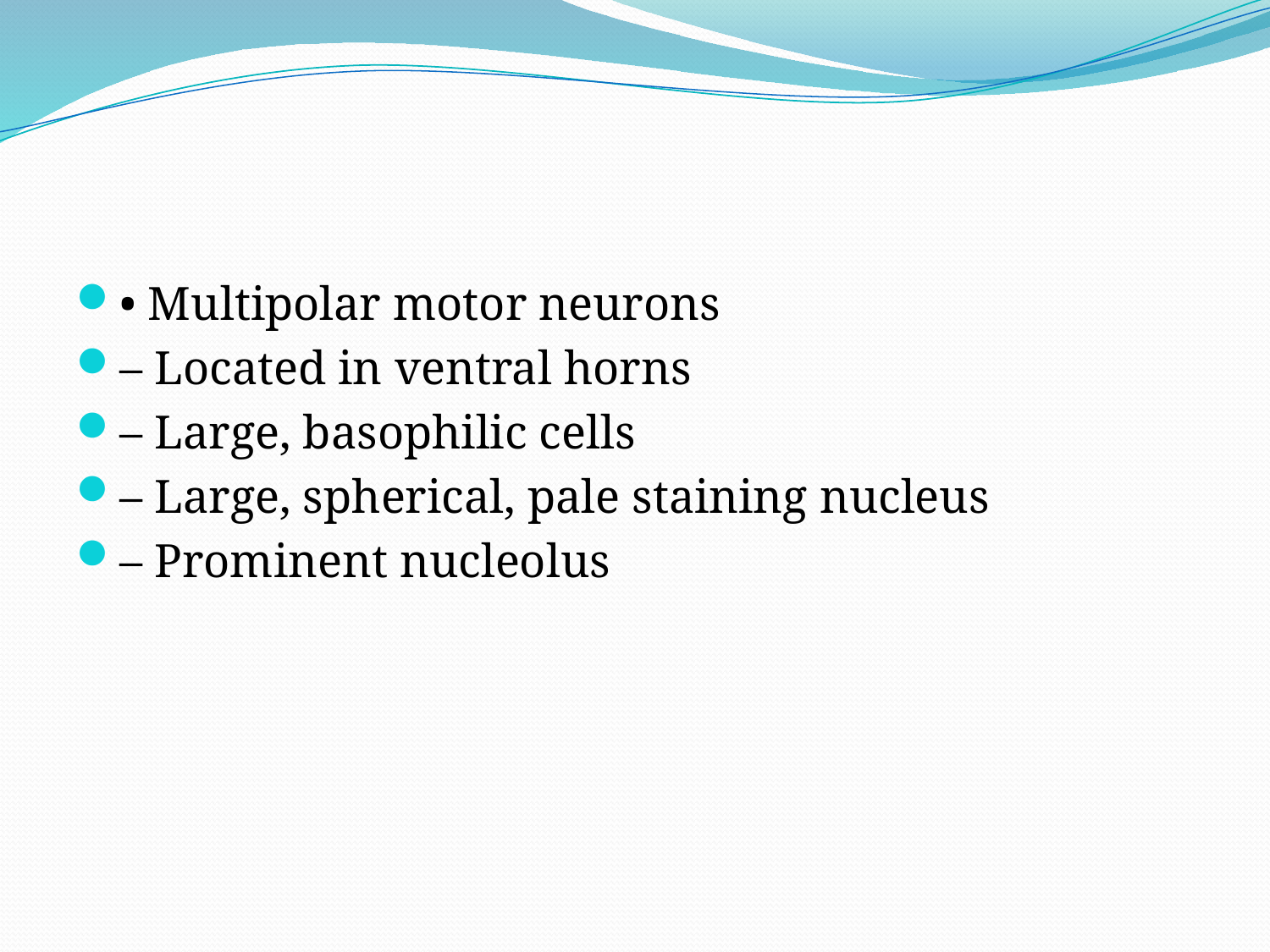

#
• Multipolar motor neurons
– Located in ventral horns
– Large, basophilic cells
– Large, spherical, pale staining nucleus
– Prominent nucleolus